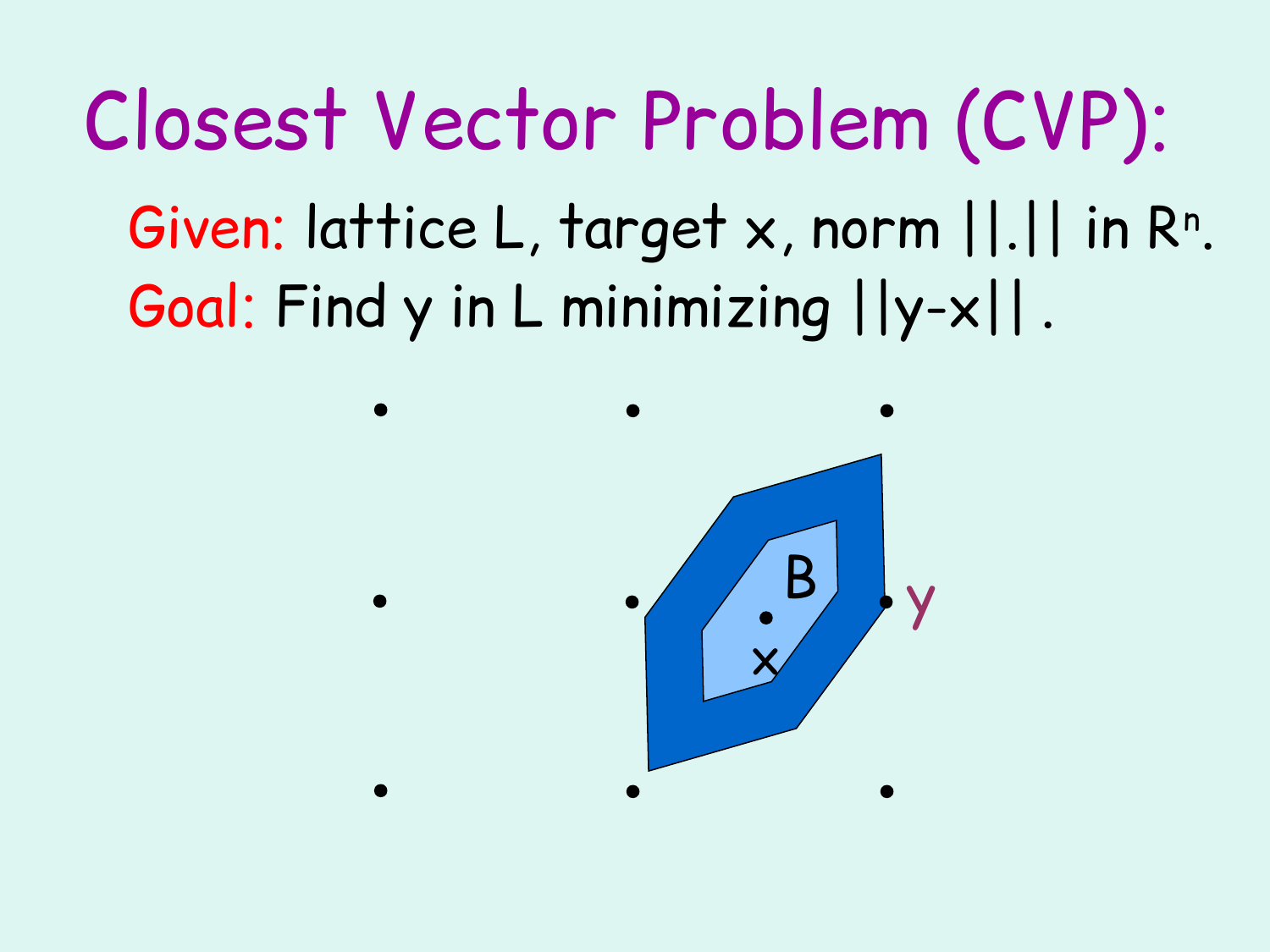

# Closest Vector Problem (CVP):
Given: lattice L, target x, norm ||.|| in Rn.
Goal: Find y in L minimizing ||y-x|| .

y
B

x